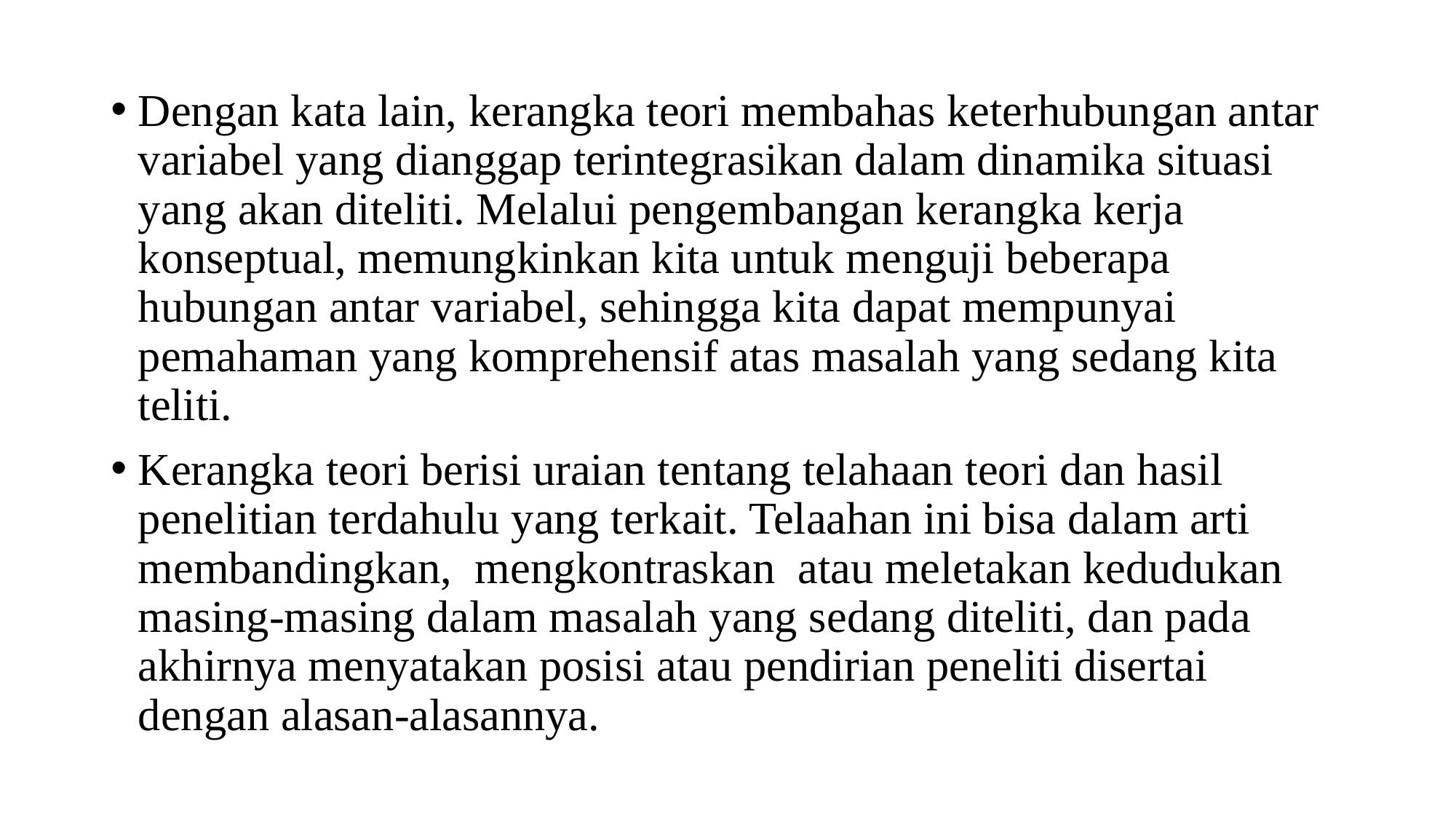

#
Dengan kata lain, kerangka teori membahas keterhubungan antar variabel yang dianggap terintegrasikan dalam dinamika situasi yang akan diteliti. Melalui pengembangan kerangka kerja konseptual, memungkinkan kita untuk menguji beberapa hubungan antar variabel, sehingga kita dapat mempunyai pemahaman yang komprehensif atas masalah yang sedang kita teliti.
Kerangka teori berisi uraian tentang telahaan teori dan hasil penelitian terdahulu yang terkait. Telaahan ini bisa dalam arti membandingkan,  mengkontraskan  atau meletakan kedudukan masing-masing dalam masalah yang sedang diteliti, dan pada akhirnya menyatakan posisi atau pendirian peneliti disertai dengan alasan-alasannya.